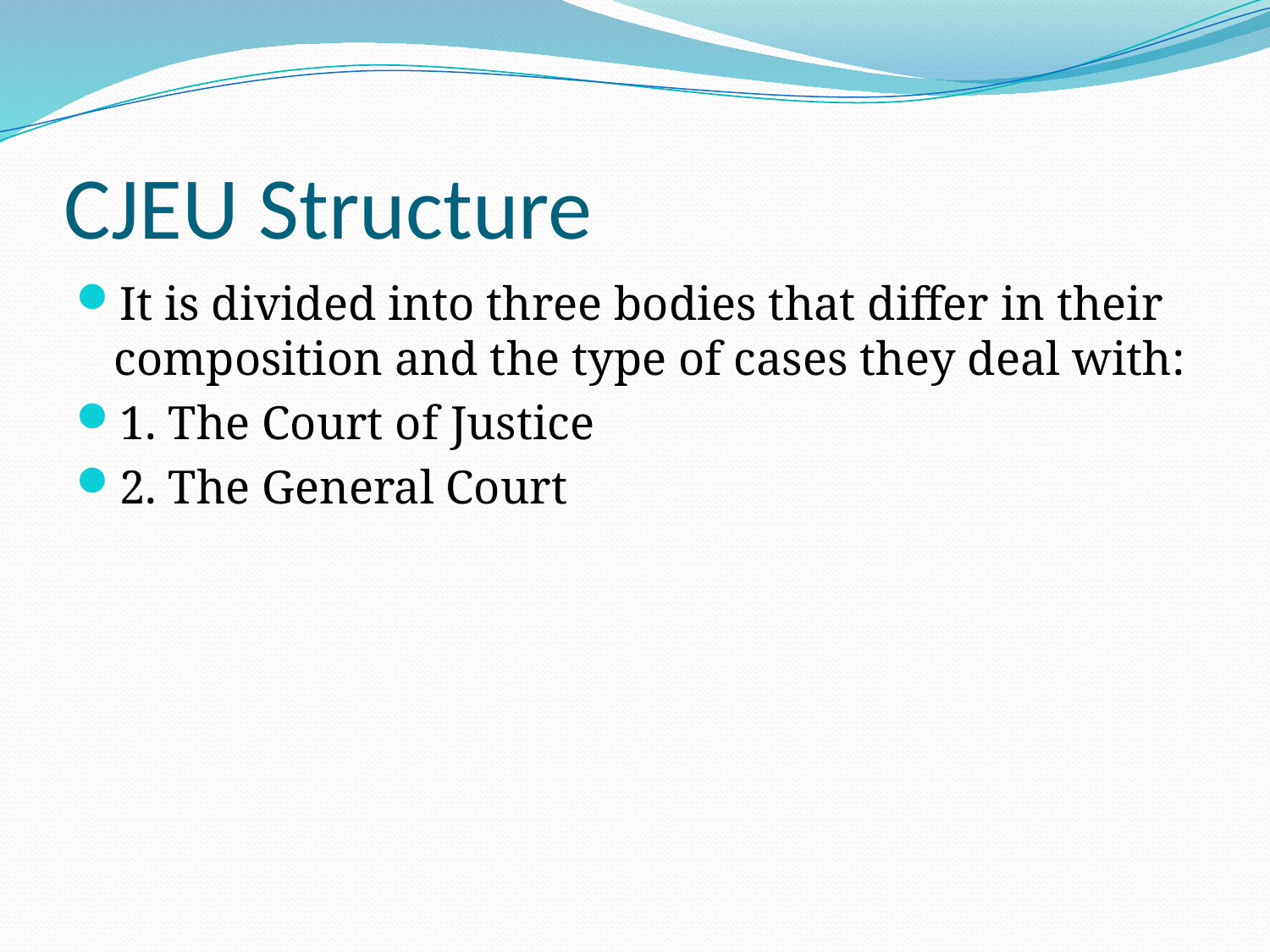

# CJEU Structure
It is divided into three bodies that differ in their composition and the type of cases they deal with:
1. The Court of Justice
2. The General Court